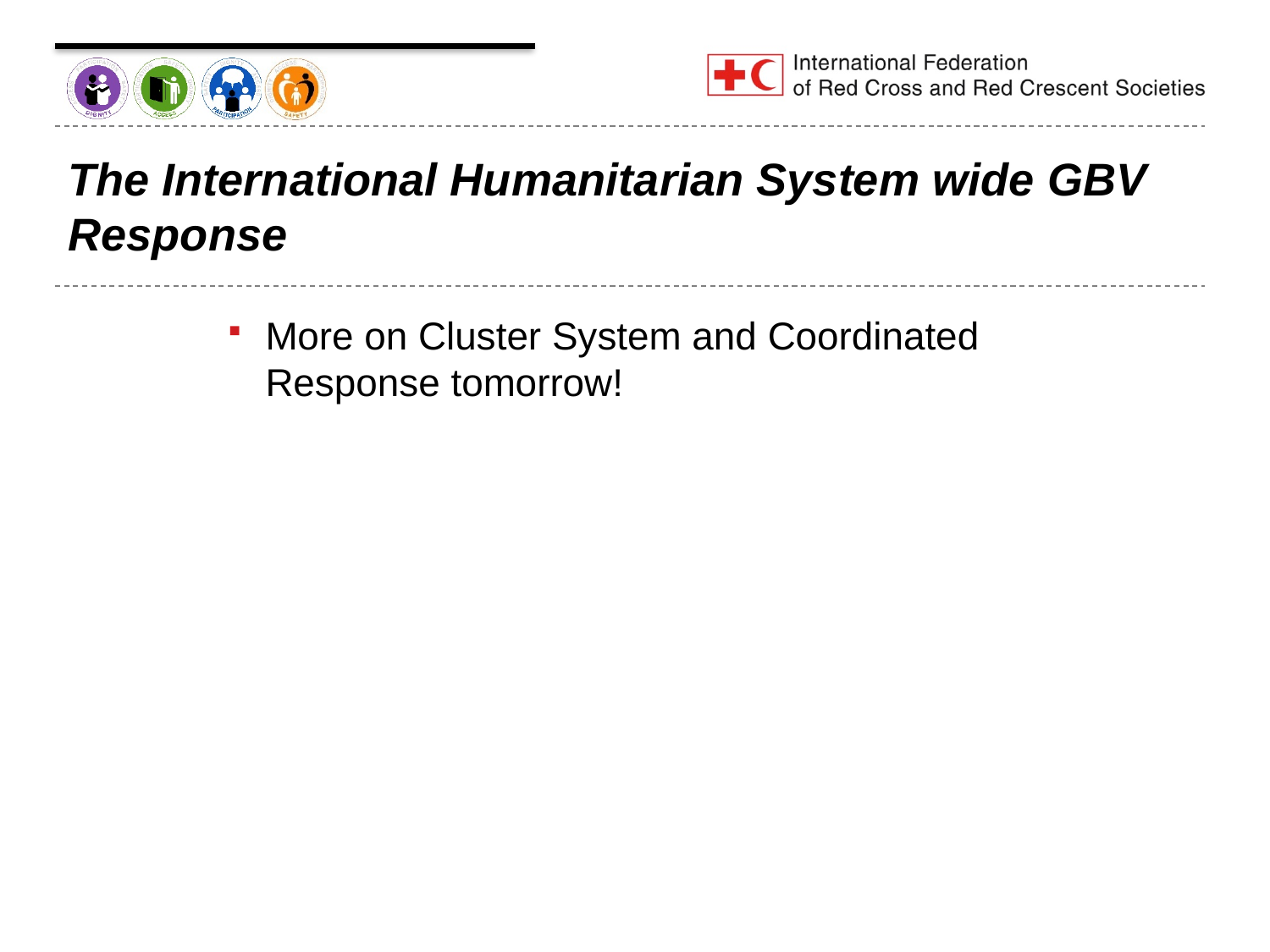

# The International Humanitarian System wide GBV Response
More on Cluster System and Coordinated Response tomorrow!